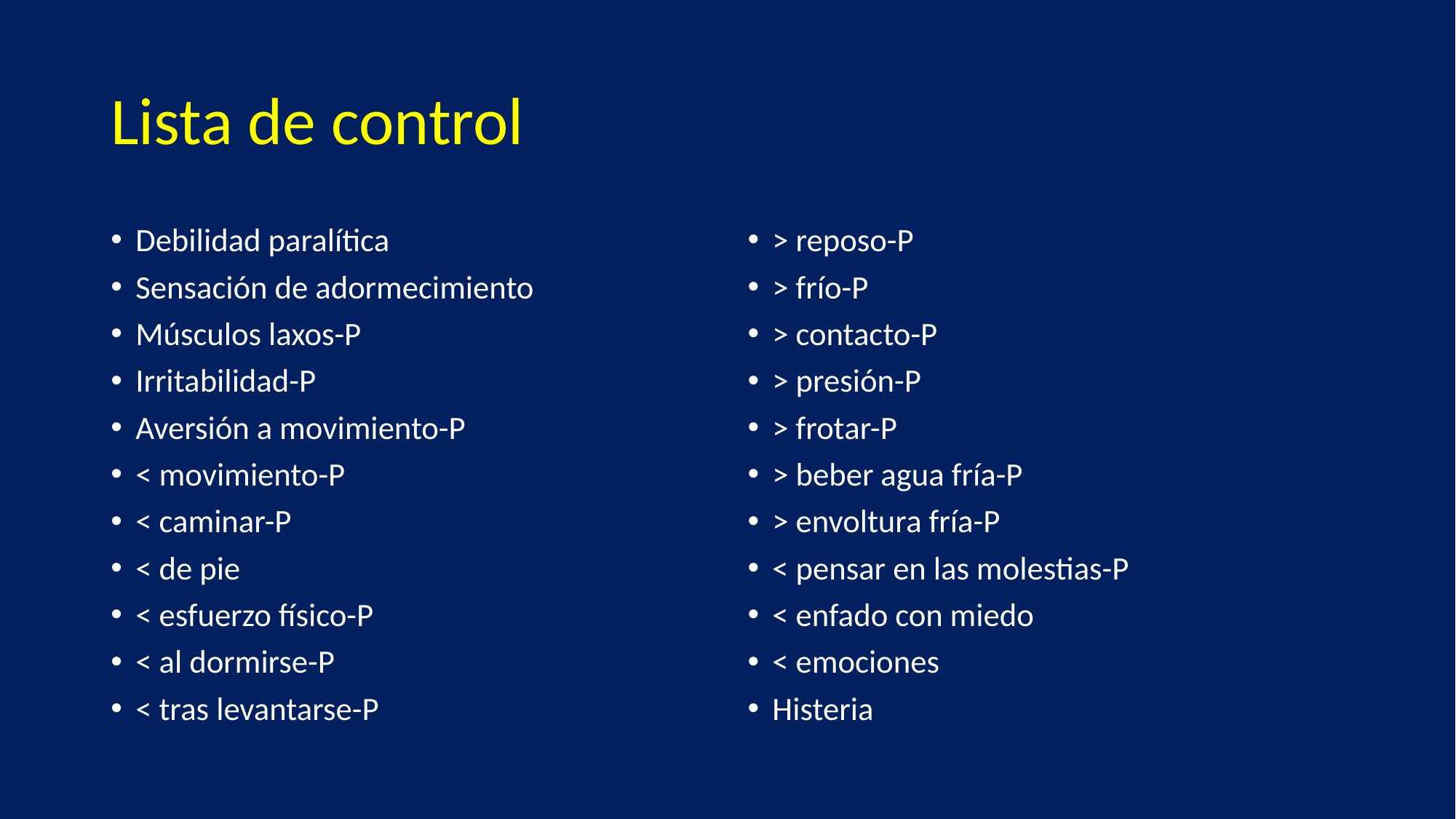

# Lista de control
Debilidad paralítica
Sensación de adormecimiento
Músculos laxos-P
Irritabilidad-P
Aversión a movimiento-P
< movimiento-P
< caminar-P
< de pie
< esfuerzo físico-P
< al dormirse-P
< tras levantarse-P

> reposo-P
> frío-P
> contacto-P
> presión-P
> frotar-P
> beber agua fría-P
> envoltura fría-P
< pensar en las molestias-P
< enfado con miedo
< emociones
Histeria